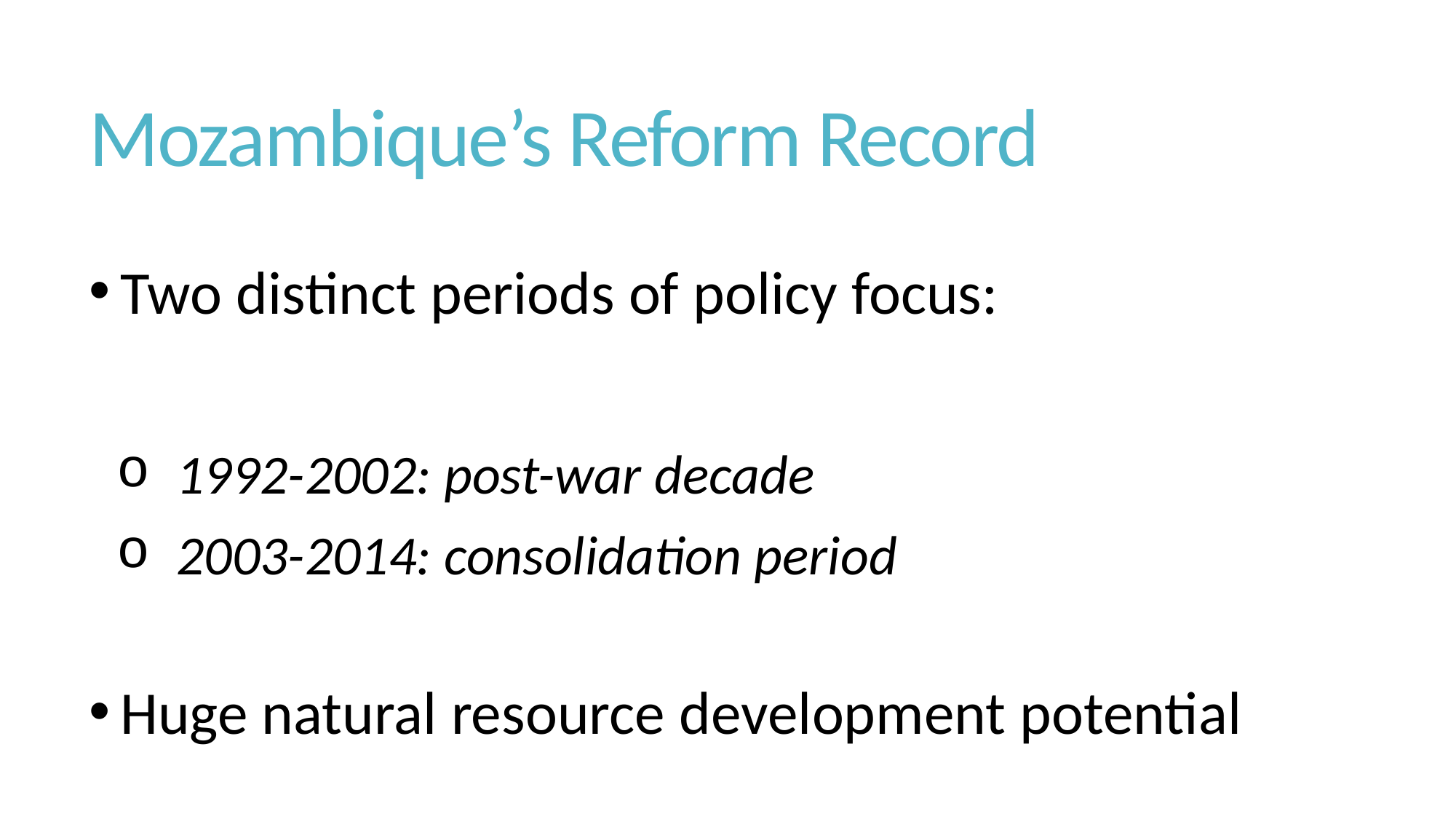

# Mozambique’s Reform Record
Two distinct periods of policy focus:

1992-2002: post-war decade
2003-2014: consolidation period

Huge natural resource development potential